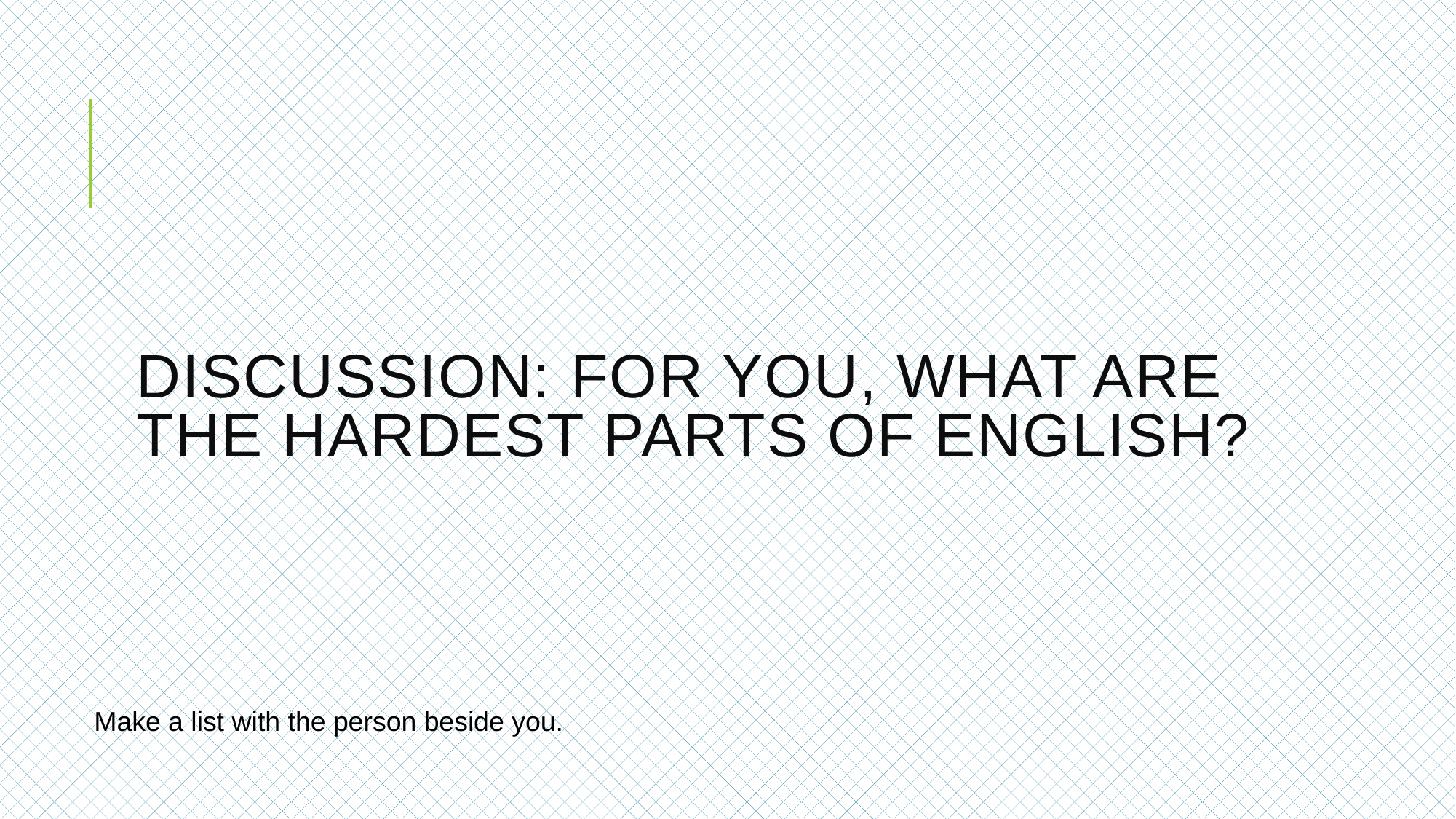

# Discussion: for you, what are the hardest parts of English?
Make a list with the person beside you.